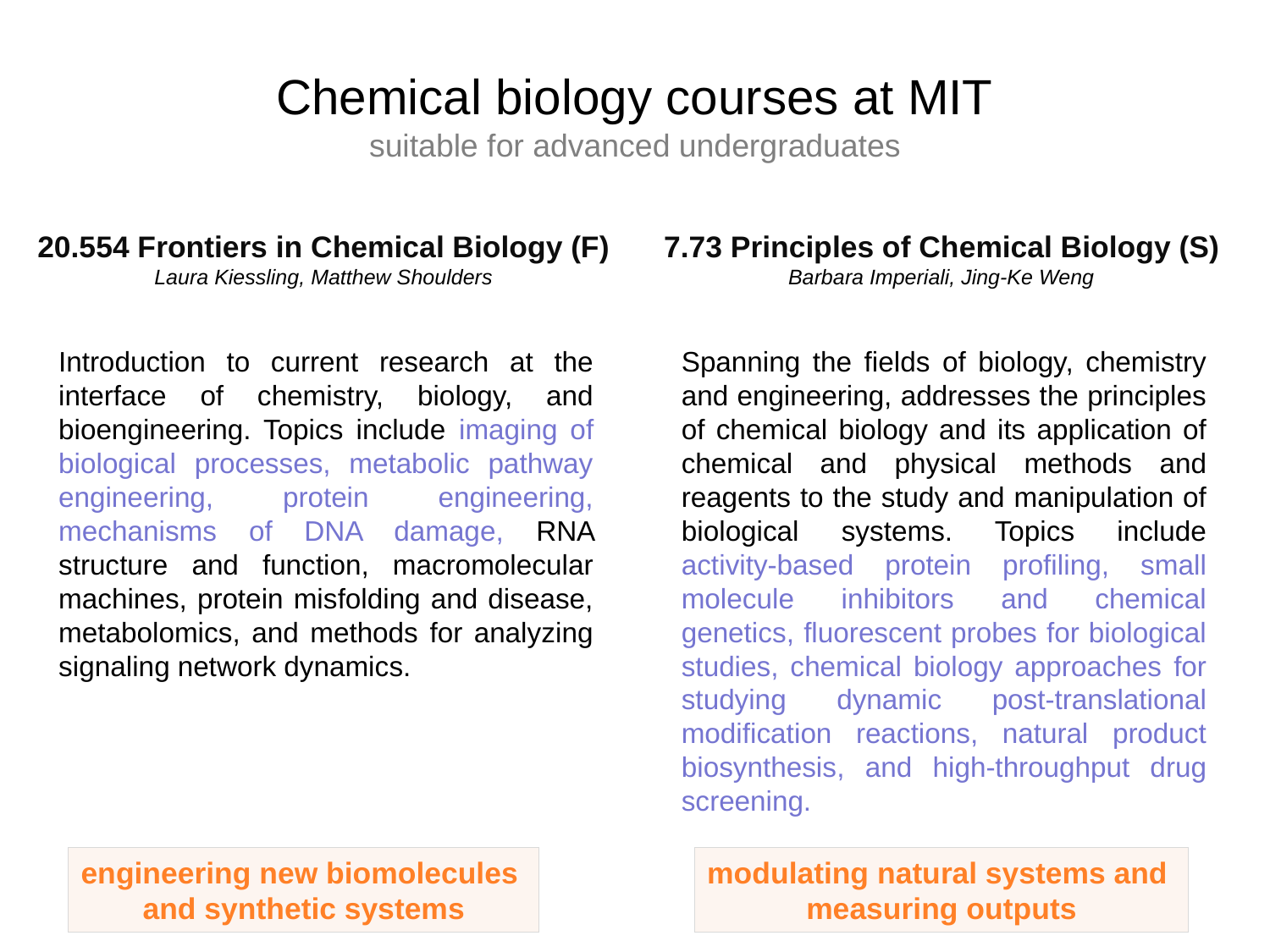

Chemical biology courses at MIT
suitable for advanced undergraduates
20.554 Frontiers in Chemical Biology (F)
Laura Kiessling, Matthew Shoulders
7.73 Principles of Chemical Biology (S)
Barbara Imperiali, Jing-Ke Weng
Introduction to current research at the interface of chemistry, biology, and bioengineering. Topics include imaging of biological processes, metabolic pathway engineering, protein engineering, mechanisms of DNA damage, RNA structure and function, macromolecular machines, protein misfolding and disease, metabolomics, and methods for analyzing signaling network dynamics.

Spanning the fields of biology, chemistry and engineering, addresses the principles of chemical biology and its application of chemical and physical methods and reagents to the study and manipulation of biological systems. Topics include activity-based protein profiling, small molecule inhibitors and chemical genetics, fluorescent probes for biological studies, chemical biology approaches for studying dynamic post-translational modification reactions, natural product biosynthesis, and high-throughput drug screening.
engineering new biomolecules
and synthetic systems
modulating natural systems and
measuring outputs